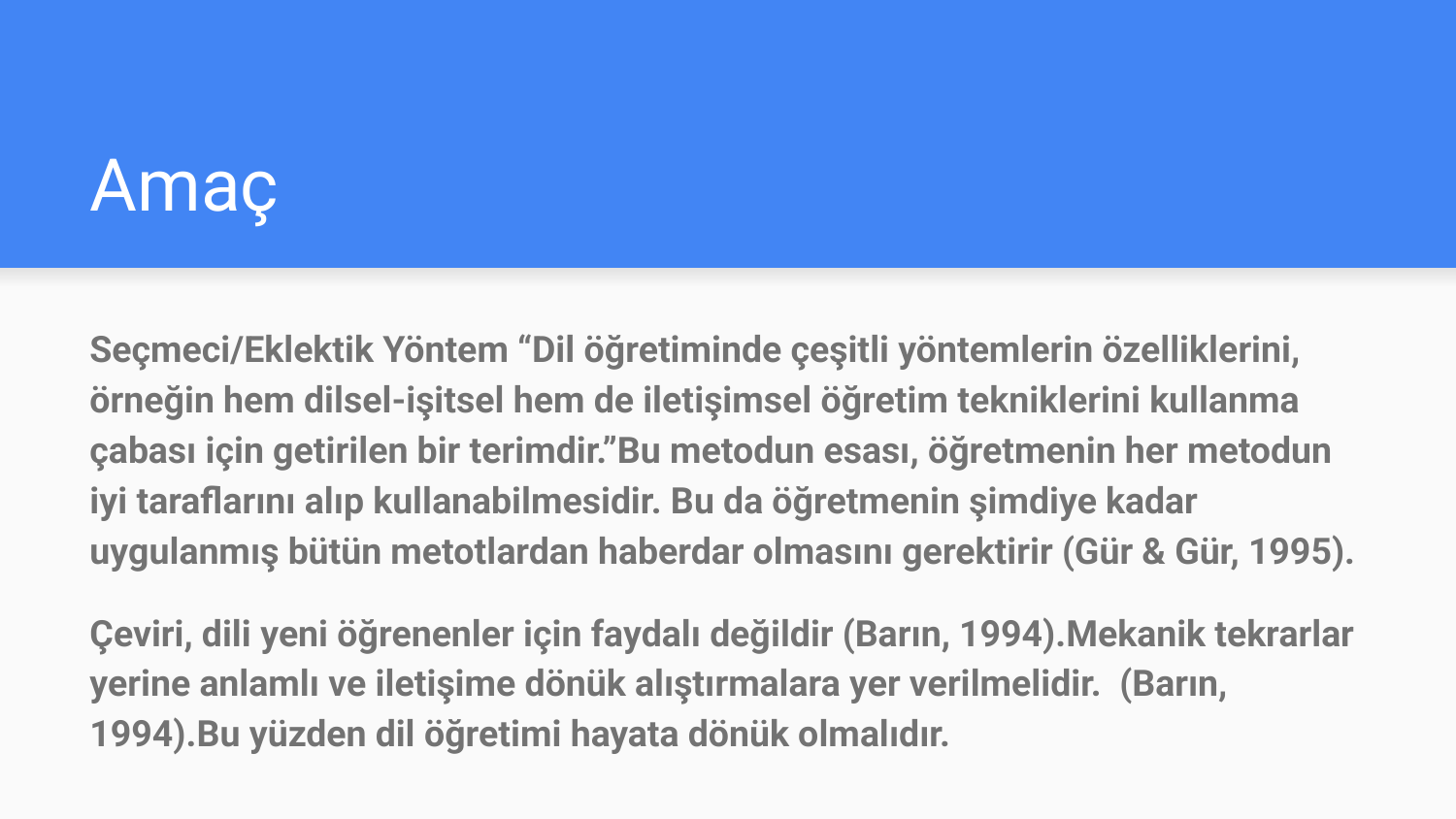

# Amaç
Seçmeci/Eklektik Yöntem “Dil öğretiminde çeşitli yöntemlerin özelliklerini, örneğin hem dilsel-işitsel hem de iletişimsel öğretim tekniklerini kullanma çabası için getirilen bir terimdir.”Bu metodun esası, öğretmenin her metodun iyi taraflarını alıp kullanabilmesidir. Bu da öğretmenin şimdiye kadar uygulanmış bütün metotlardan haberdar olmasını gerektirir (Gür & Gür, 1995).
Çeviri, dili yeni öğrenenler için faydalı değildir (Barın, 1994).Mekanik tekrarlar yerine anlamlı ve iletişime dönük alıştırmalara yer verilmelidir.  (Barın, 1994).Bu yüzden dil öğretimi hayata dönük olmalıdır.